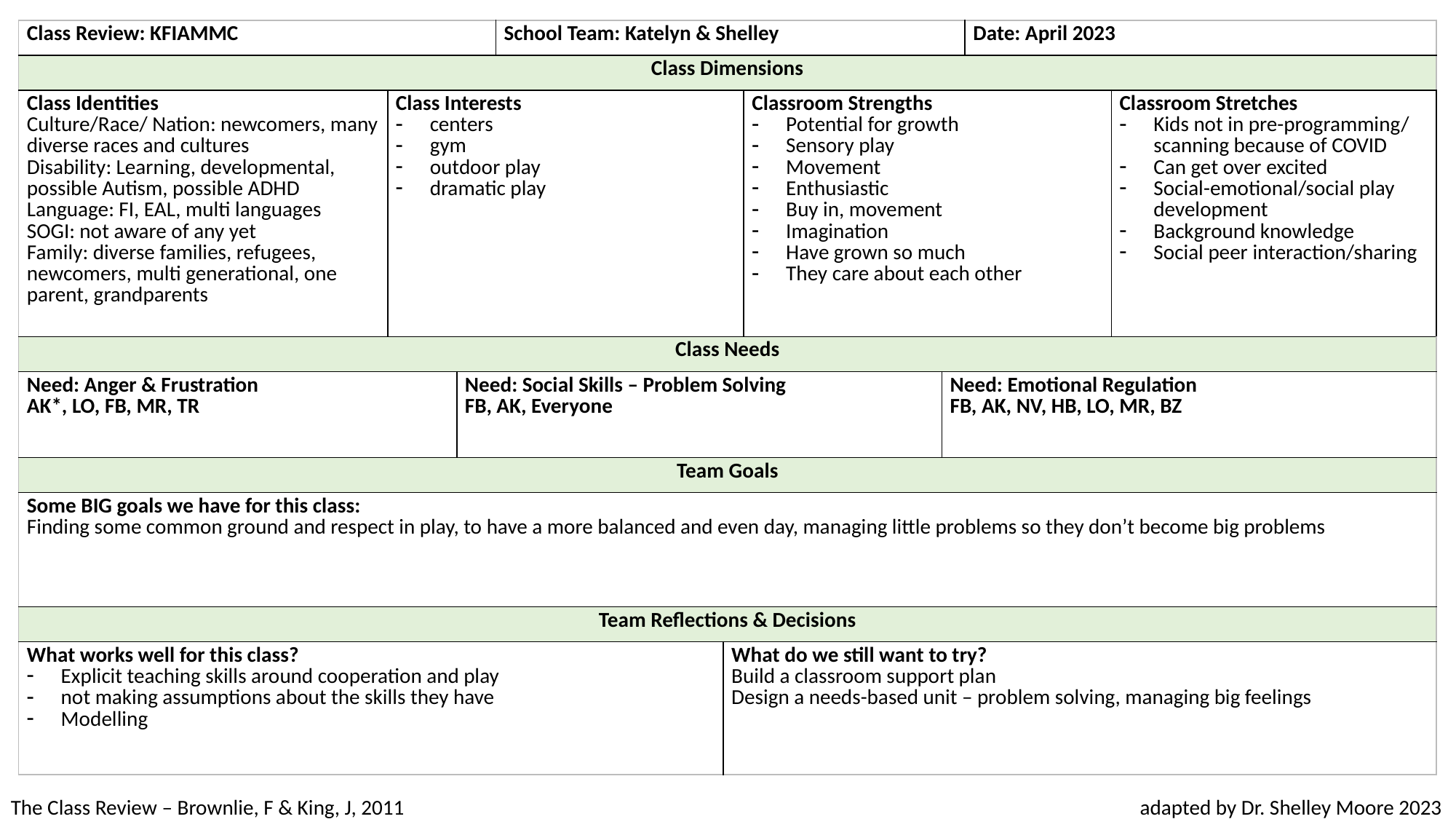

| Class Review: KFIAMMC |  |  | School Team: Katelyn & Shelley |  |  |  | Date: April 2023 |  |
| --- | --- | --- | --- | --- | --- | --- | --- | --- |
| Class Dimensions |  |  |  |  |  |  |  |  |
| Class Identities Culture/Race/ Nation: newcomers, many diverse races and cultures Disability: Learning, developmental, possible Autism, possible ADHD Language: FI, EAL, multi languages SOGI: not aware of any yet Family: diverse families, refugees, newcomers, multi generational, one parent, grandparents | Class Interests centers gym outdoor play dramatic play |  | Classroom Strengths - memorization, sharing, speaking ideas, strong math/ math facts, chatty, social, German community, low German (oral), many shared experiences, get along (many are related), giving and generous, identity | Classroom Strengths creative, drawing, working together, supporting and helping each other, encourage each other, love learning, flexible, persuasive, a group that is very independent, persevere, kind, clean up after, work hard, coping-showing a lot growth | Classroom Strengths Potential for growth Sensory play Movement Enthusiastic Buy in, movement Imagination Have grown so much They care about each other |  | Classroom Stretches All ELL learners, engagement, a lot needs, range of abilities, literacy level, resources are not accessible for them to understand, have limited experiences, sometimes have a hard time because they are together all the time, some individual struggle to fit, a lot of needs | Classroom Stretches Kids not in pre-programming/ scanning because of COVID Can get over excited Social-emotional/social play development Background knowledge Social peer interaction/sharing |
| Class Needs |  |  |  |  |  |  |  |  |
| Need: Anger & Frustration AK\*, LO, FB, MR, TR |  | Need: Social Skills – Problem Solving FB, AK, Everyone |  |  |  | Need: Emotional Regulation FB, AK, NV, HB, LO, MR, BZ |  |  |
| Team Goals |  |  |  |  |  |  |  |  |
| Some BIG goals we have for this class: Finding some common ground and respect in play, to have a more balanced and even day, managing little problems so they don’t become big problems |  |  |  |  |  |  |  |  |
| Team Reflections & Decisions |  |  |  |  |  |  |  |  |
| What works well for this class? Explicit teaching skills around cooperation and play not making assumptions about the skills they have Modelling |  |  |  | What do we still want to try? Build a classroom support plan Design a needs-based unit – problem solving, managing big feelings |  |  |  |  |
The Class Review – Brownlie, F & King, J, 2011				         			        adapted by Dr. Shelley Moore 2023